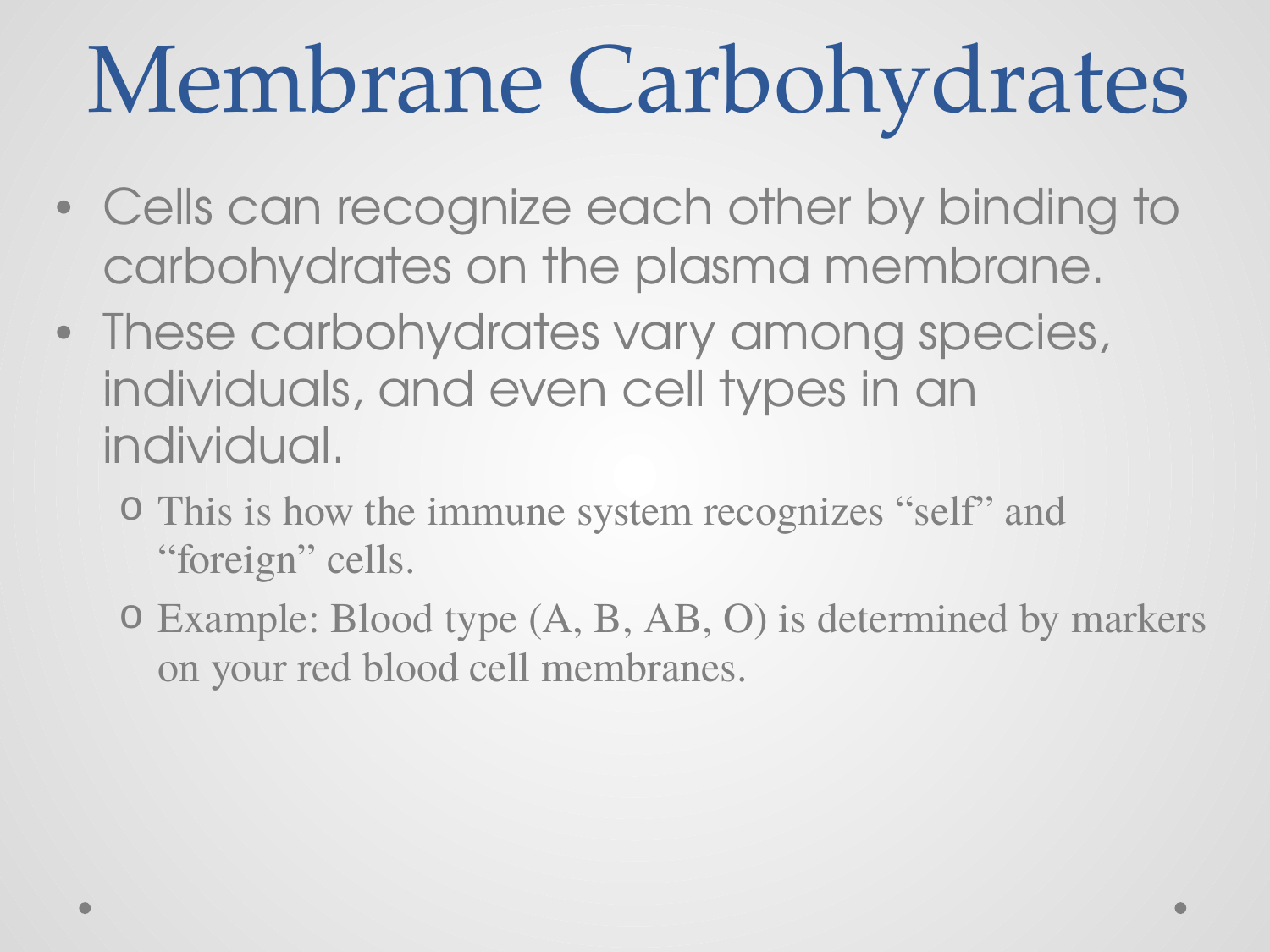

# Membrane Carbohydrates
Cells can recognize each other by binding to  carbohydrates on the plasma membrane.
These carbohydrates vary among species, individuals, and even cell types in an individual.
This is how the immune system recognizes “self” and “foreign” cells.
Example: Blood type (A, B, AB, O) is determined by markers on your red blood cell membranes.